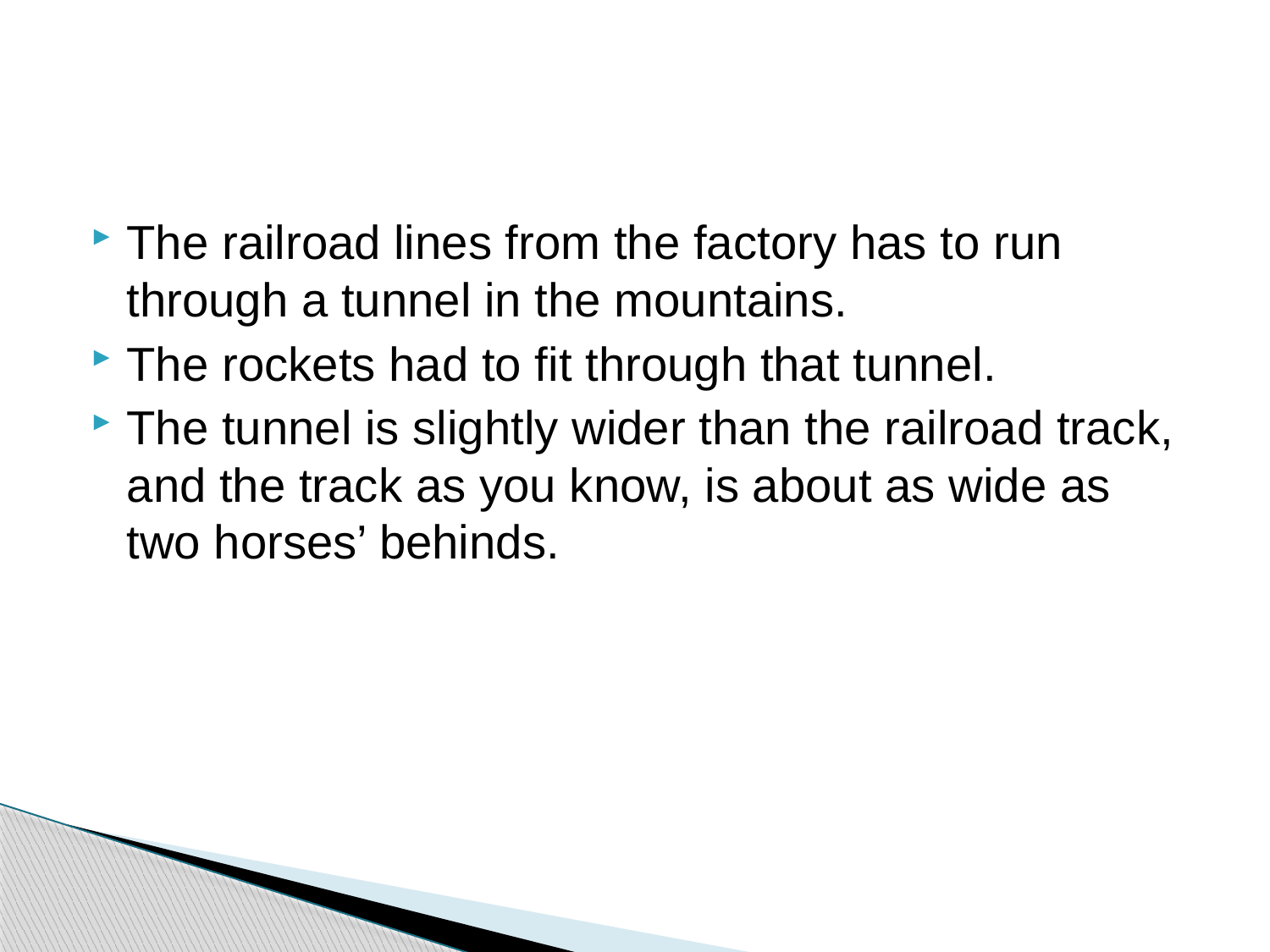

#
The railroad lines from the factory has to run through a tunnel in the mountains.
The rockets had to fit through that tunnel.
The tunnel is slightly wider than the railroad track, and the track as you know, is about as wide as two horses’ behinds.